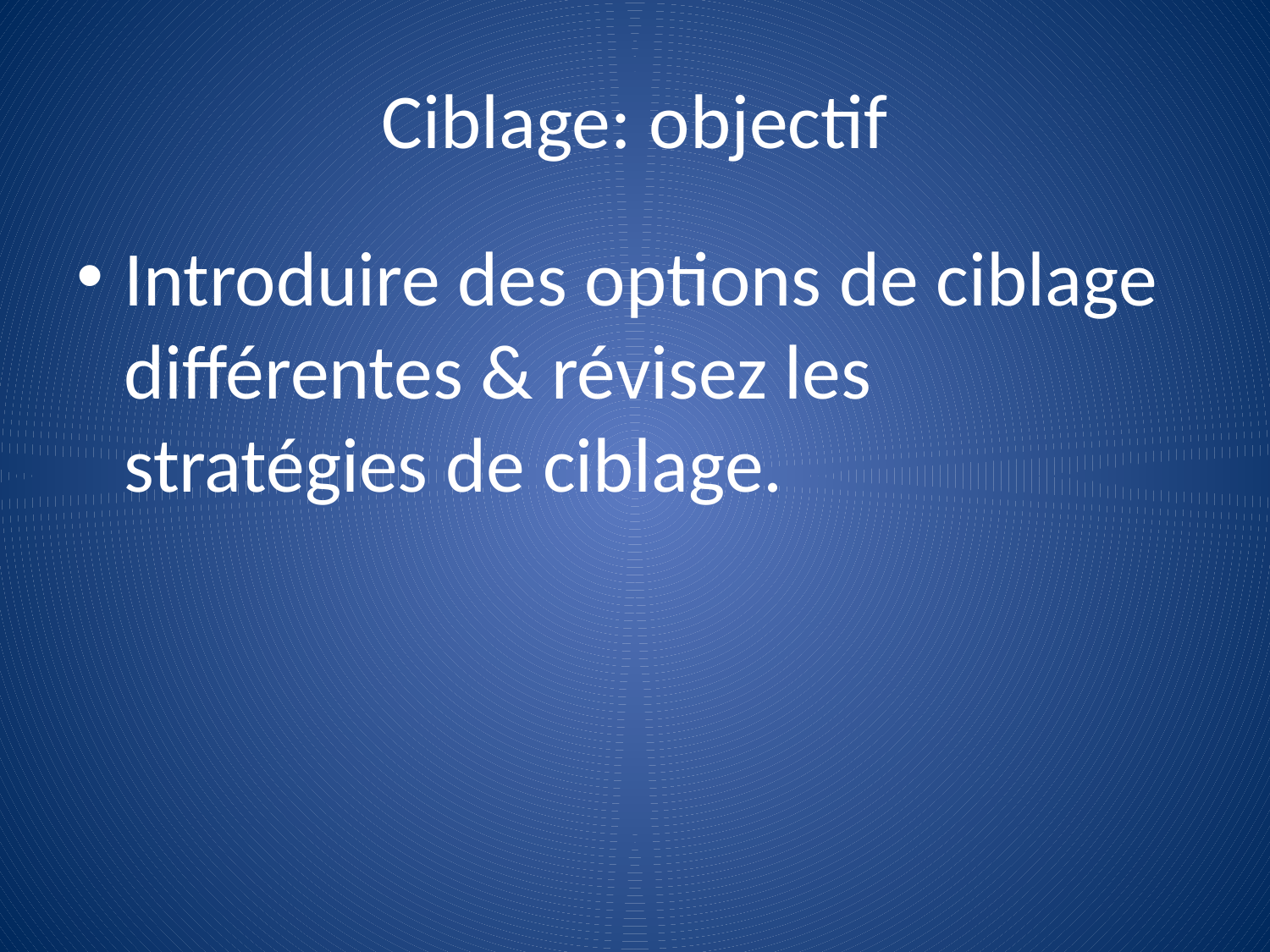

# Ciblage: objectif
Introduire des options de ciblage différentes & révisez les stratégies de ciblage.